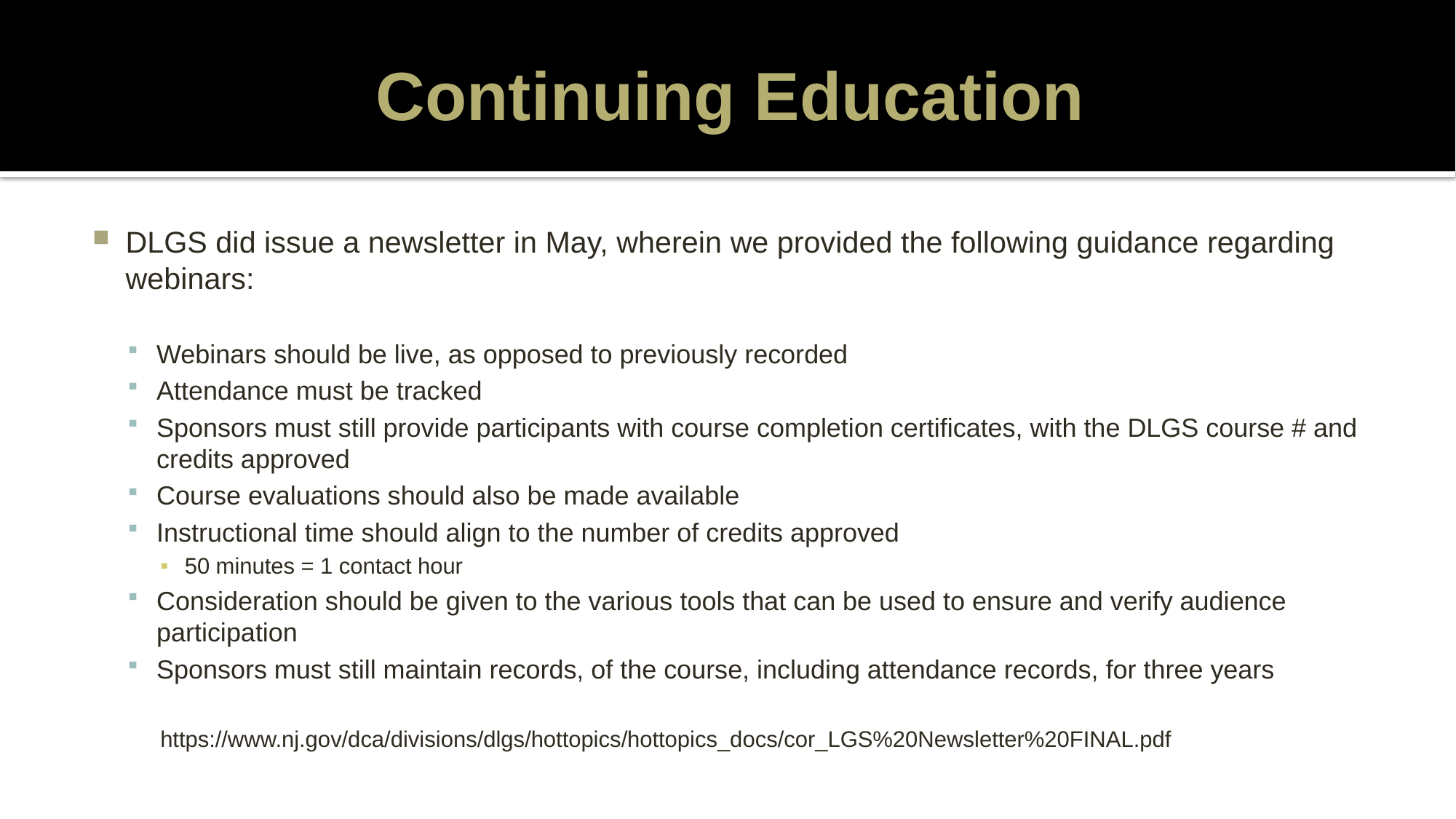

# Continuing Education
DLGS did issue a newsletter in May, wherein we provided the following guidance regarding webinars:

Webinars should be live, as opposed to previously recorded
Attendance must be tracked
Sponsors must still provide participants with course completion certificates, with the DLGS course # and credits approved
Course evaluations should also be made available
Instructional time should align to the number of credits approved
50 minutes = 1 contact hour
Consideration should be given to the various tools that can be used to ensure and verify audience participation
Sponsors must still maintain records, of the course, including attendance records, for three years

https://www.nj.gov/dca/divisions/dlgs/hottopics/hottopics_docs/cor_LGS%20Newsletter%20FINAL.pdf